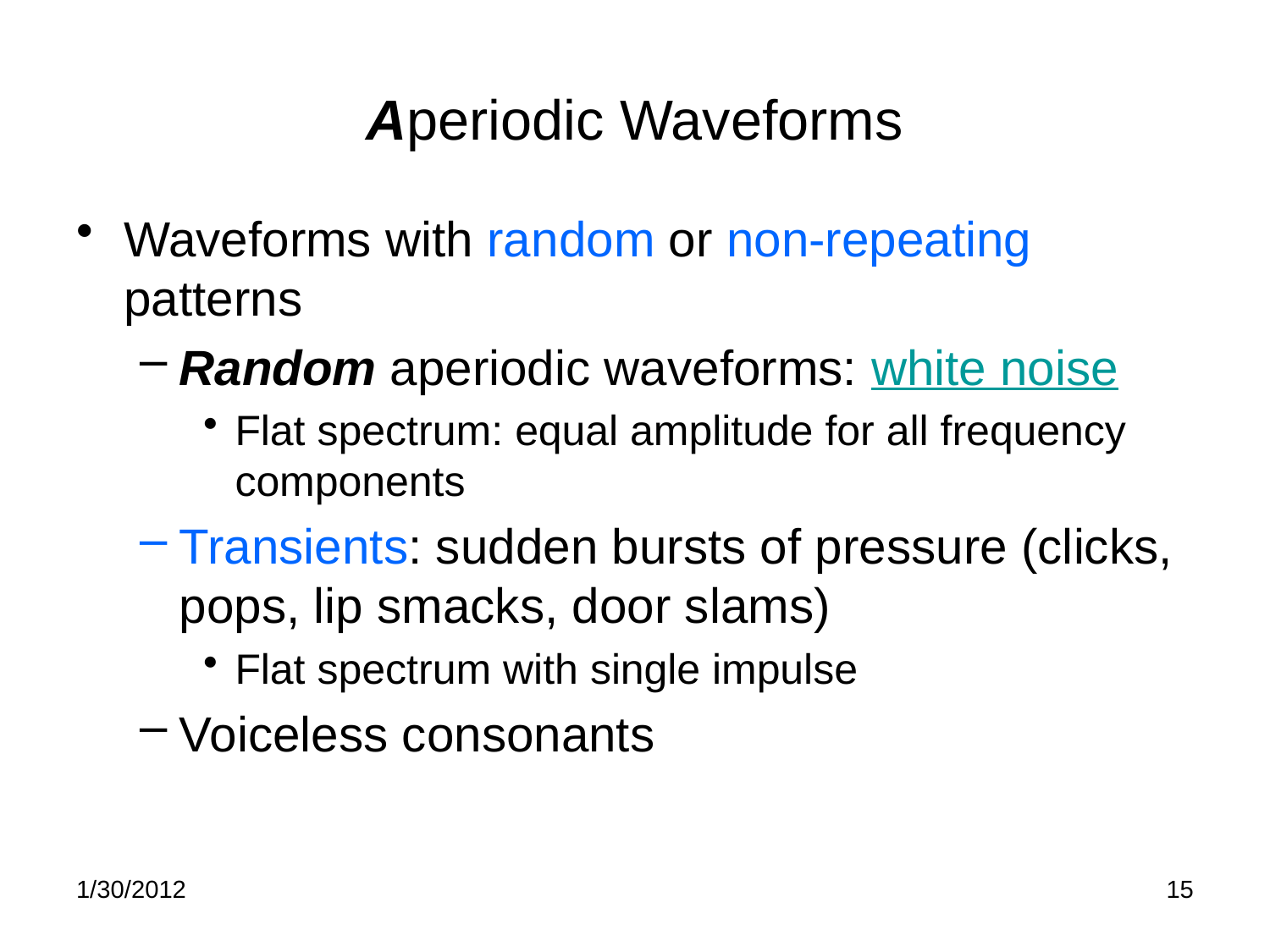

# Aperiodic Waveforms
Waveforms with random or non-repeating patterns
Random aperiodic waveforms: white noise
Flat spectrum: equal amplitude for all frequency components
Transients: sudden bursts of pressure (clicks, pops, lip smacks, door slams)
Flat spectrum with single impulse
Voiceless consonants
1/30/2012
15